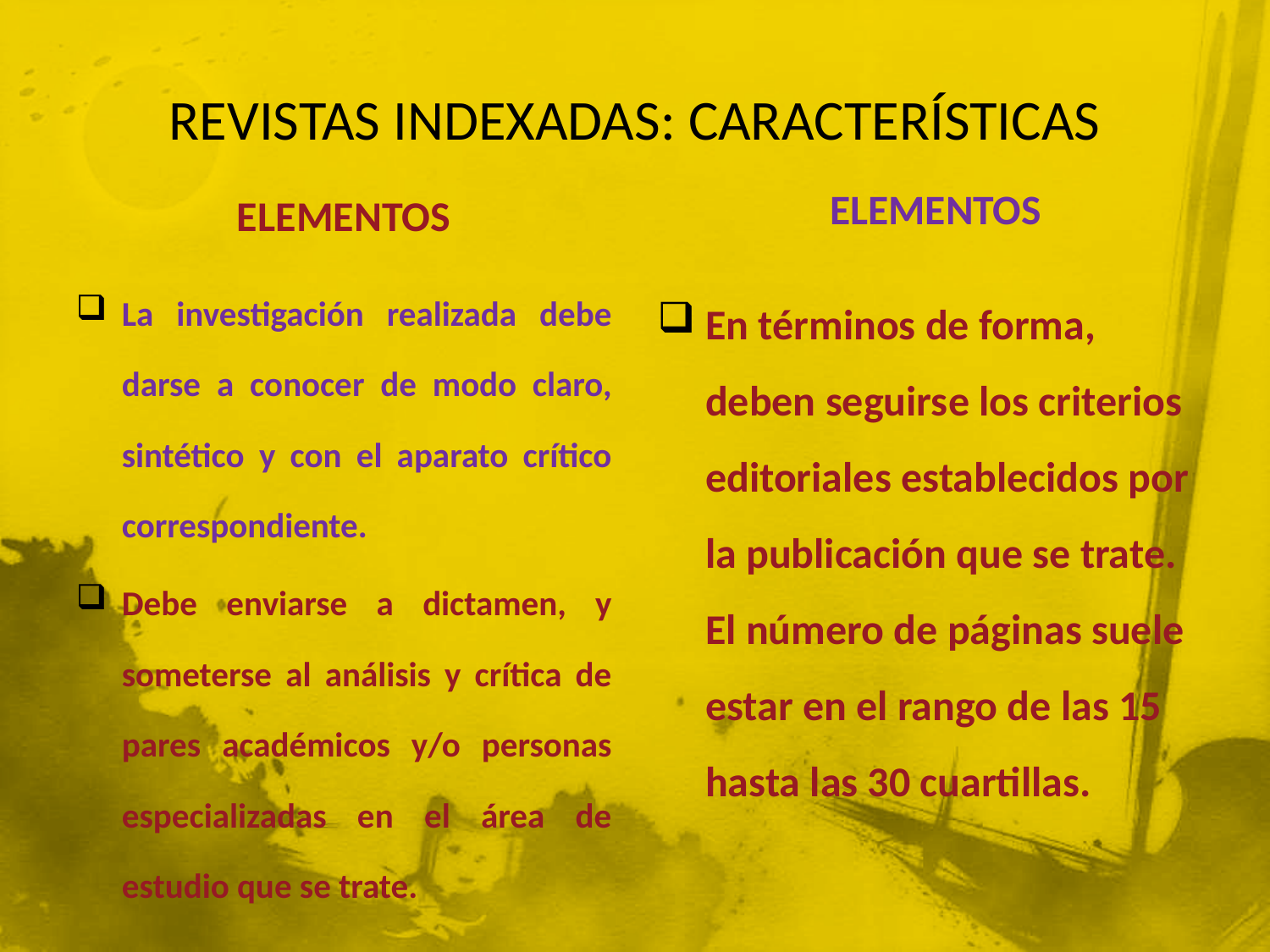

# REVISTAS INDEXADAS: CARACTERÍSTICAS
ELEMENTOS
ELEMENTOS
La investigación realizada debe darse a conocer de modo claro, sintético y con el aparato crítico correspondiente.
Debe enviarse a dictamen, y someterse al análisis y crítica de pares académicos y/o personas especializadas en el área de estudio que se trate.
En términos de forma, deben seguirse los criterios editoriales establecidos por la publicación que se trate.  El número de páginas suele estar en el rango de las 15 hasta las 30 cuartillas.